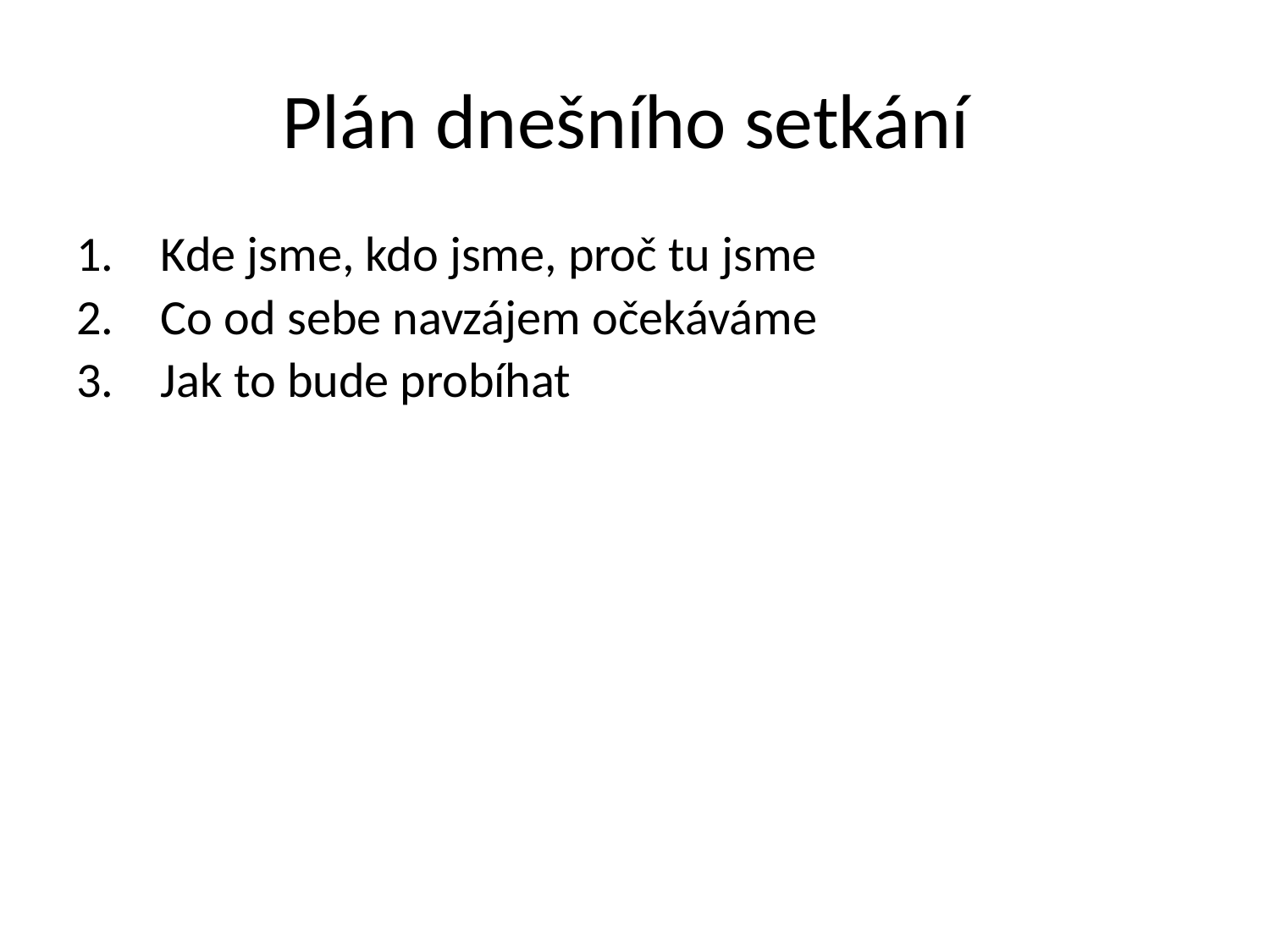

# Plán dnešního setkání
Kde jsme, kdo jsme, proč tu jsme
Co od sebe navzájem očekáváme
Jak to bude probíhat